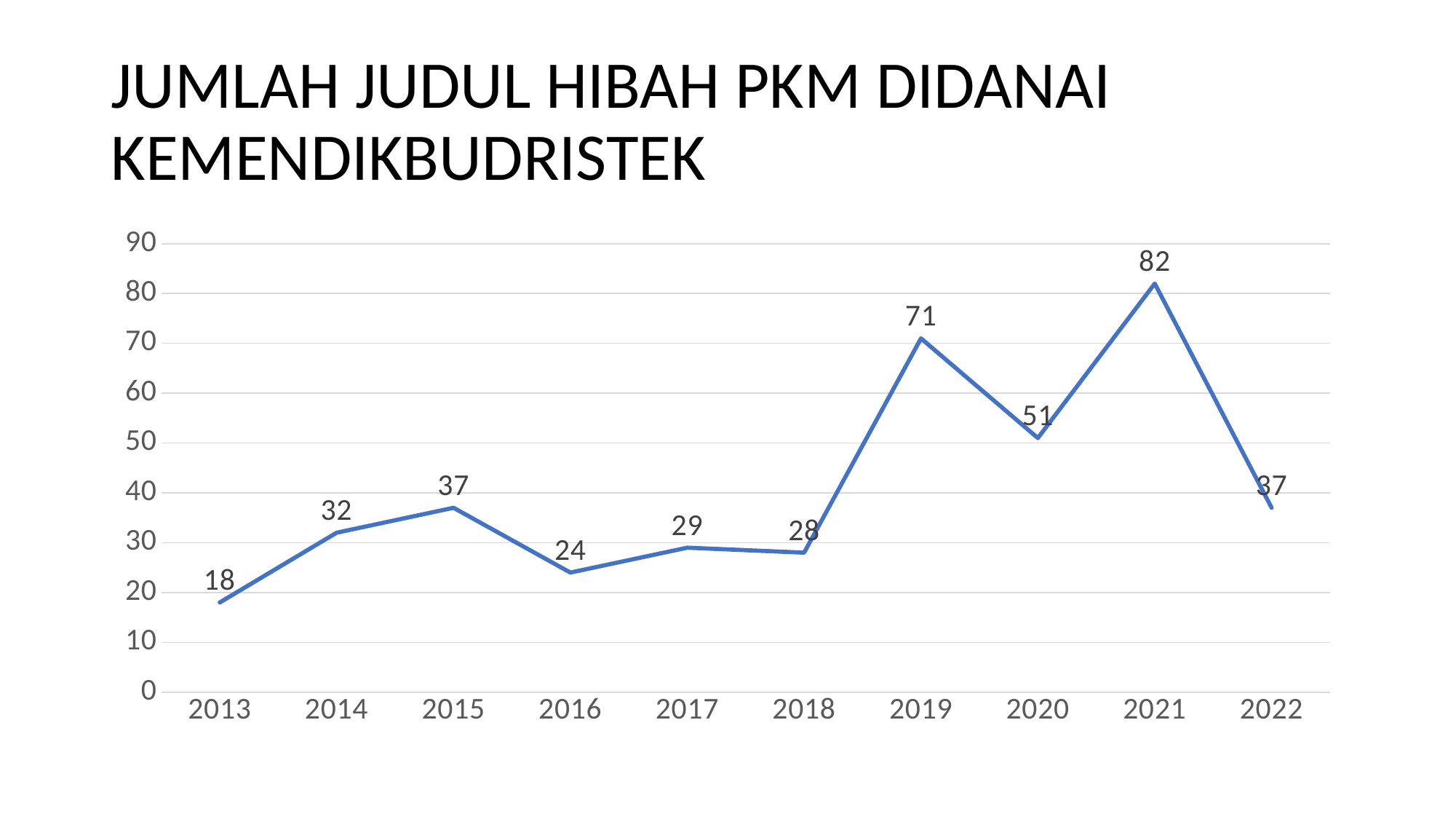

# JUMLAH JUDUL HIBAH PKM DIDANAI KEMENDIKBUDRISTEK

### Chart

| Category | JUMLAH JUDUL HIBAH PKM DIDANAI KEMENTERIAN |
|---|---|
| 2013 | 18.0 |
| 2014 | 32.0 |
| 2015 | 37.0 |
| 2016 | 24.0 |
| 2017 | 29.0 |
| 2018 | 28.0 |
| 2019 | 71.0 |
| 2020 | 51.0 |
| 2021 | 82.0 |
| 2022 | 37.0 |